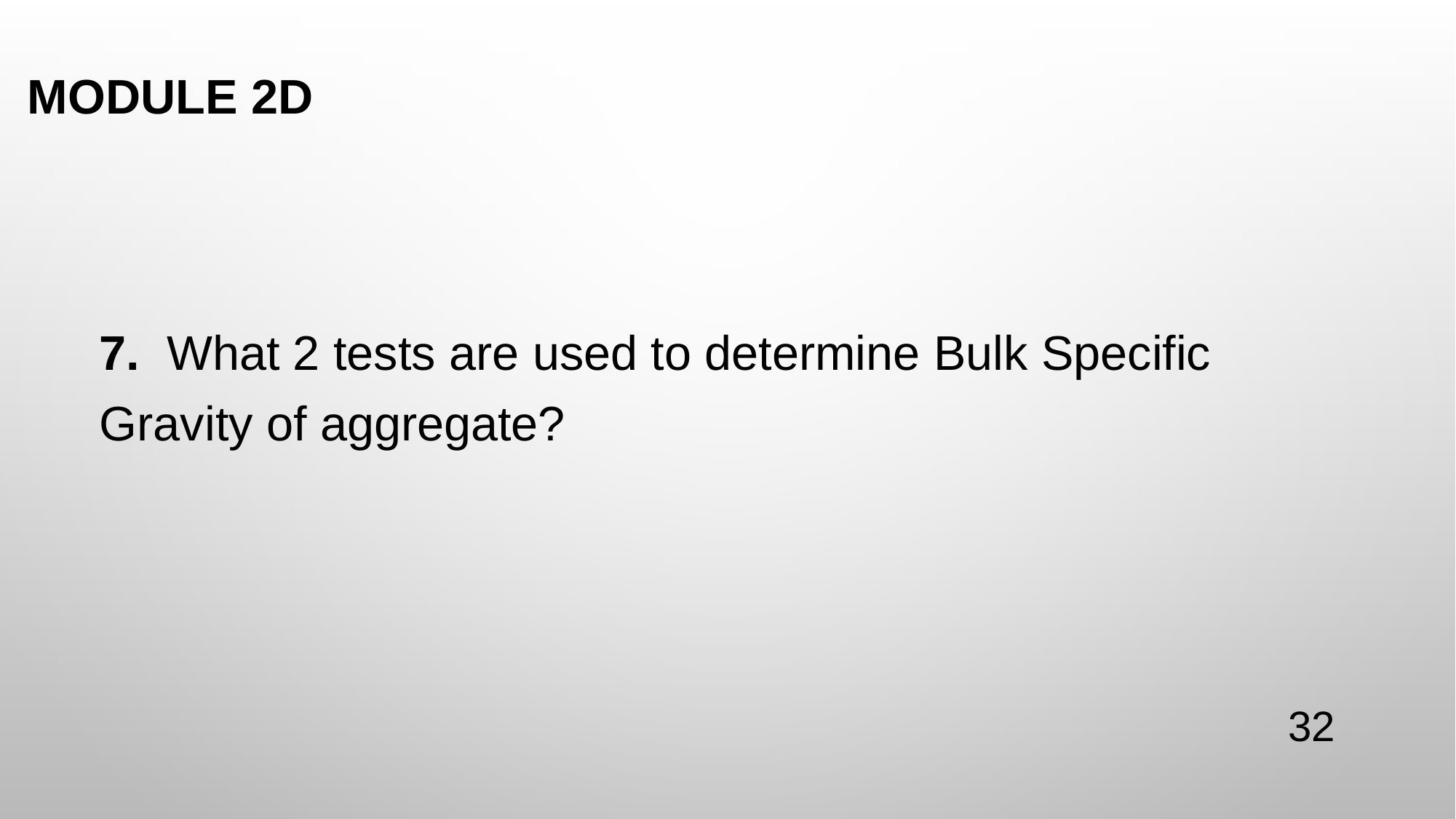

# Module 2D
7.  What 2 tests are used to determine Bulk Specific Gravity of aggregate?
32